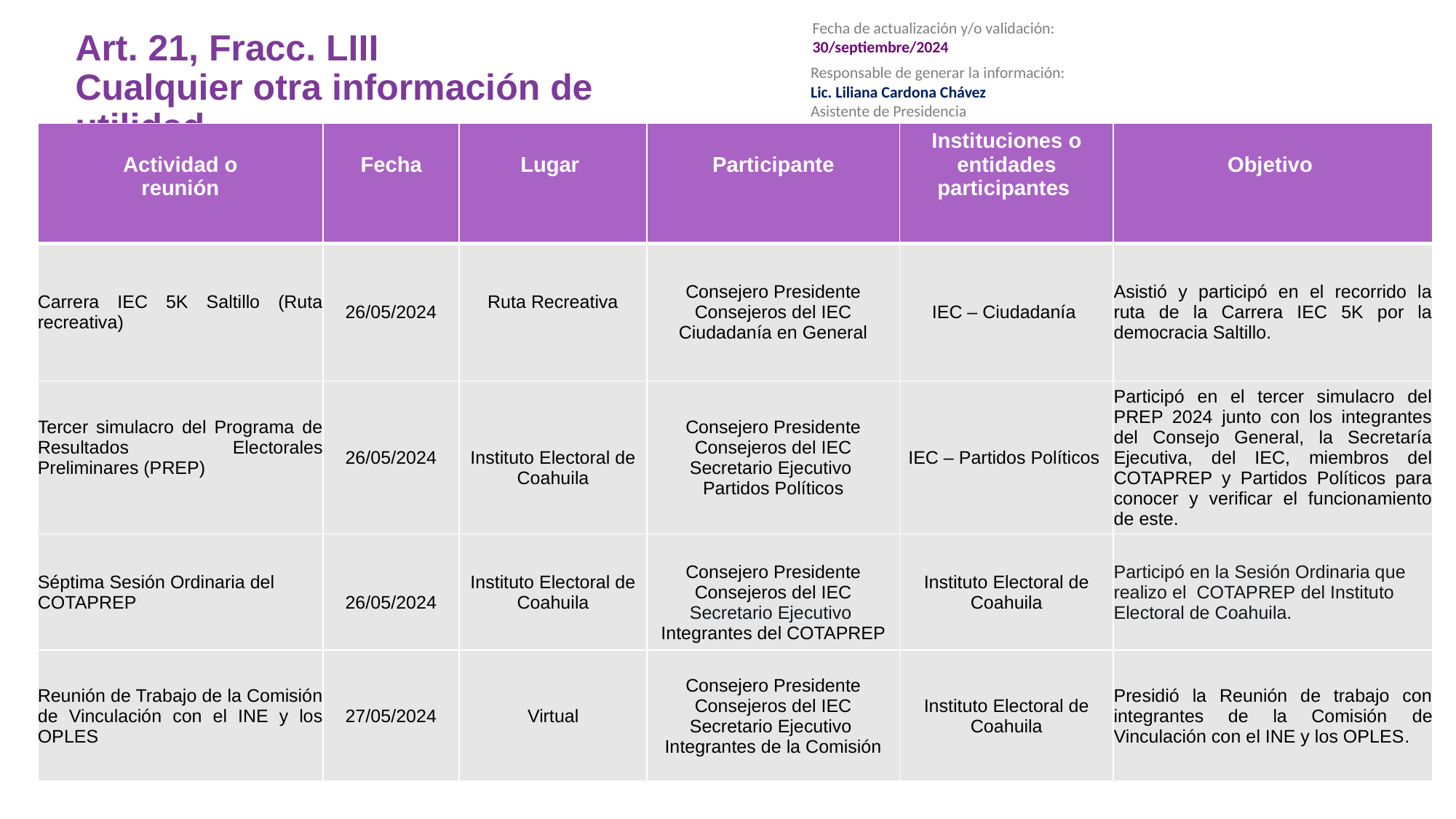

Fecha de actualización y/o validación:
30/septiembre/2024
Responsable de generar la información:
Lic. Liliana Cardona Chávez
Asistente de Presidencia
# Art. 21, Fracc. LIII Cualquier otra información de utilidad.
| Actividad o reunión | Fecha | Lugar | Participante | Instituciones o entidades participantes | Objetivo |
| --- | --- | --- | --- | --- | --- |
| Carrera IEC 5K Saltillo (Ruta recreativa) | 26/05/2024 | Ruta Recreativa | Consejero Presidente Consejeros del IEC Ciudadanía en General | IEC – Ciudadanía | Asistió y participó en el recorrido la ruta de la Carrera IEC 5K por la democracia Saltillo. |
| Tercer simulacro del Programa de Resultados Electorales Preliminares (PREP) | 26/05/2024 | Instituto Electoral de Coahuila | Consejero Presidente Consejeros del IEC Secretario Ejecutivo Partidos Políticos | IEC – Partidos Políticos | Participó en el tercer simulacro del PREP 2024 junto con los integrantes del Consejo General, la Secretaría Ejecutiva, del IEC, miembros del COTAPREP y Partidos Políticos para conocer y verificar el funcionamiento de este. |
| Séptima Sesión Ordinaria del COTAPREP | 26/05/2024 | Instituto Electoral de Coahuila | Consejero Presidente Consejeros del IEC Secretario Ejecutivo Integrantes del COTAPREP | Instituto Electoral de Coahuila | Participó en la Sesión Ordinaria que realizo el COTAPREP del Instituto Electoral de Coahuila. |
| Reunión de Trabajo de la Comisión de Vinculación con el INE y los OPLES | 27/05/2024 | Virtual | Consejero Presidente Consejeros del IEC Secretario Ejecutivo Integrantes de la Comisión | Instituto Electoral de Coahuila | Presidió la Reunión de trabajo con integrantes de la Comisión de Vinculación con el INE y los OPLES. |